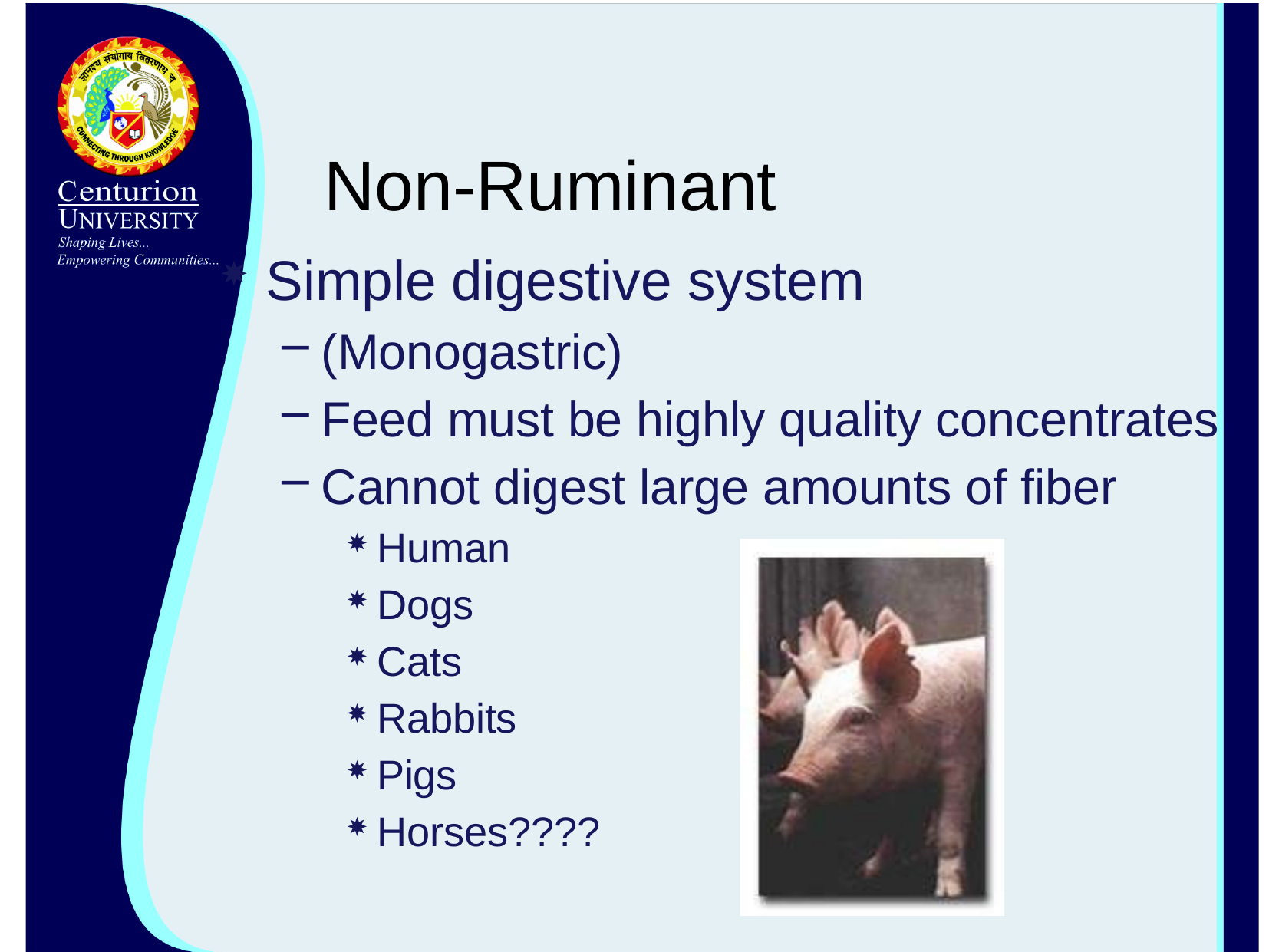

# Non-Ruminant
Simple digestive system
(Monogastric)
Feed must be highly quality concentrates
Cannot digest large amounts of fiber
Human
Dogs
Cats
Rabbits
Pigs
Horses????